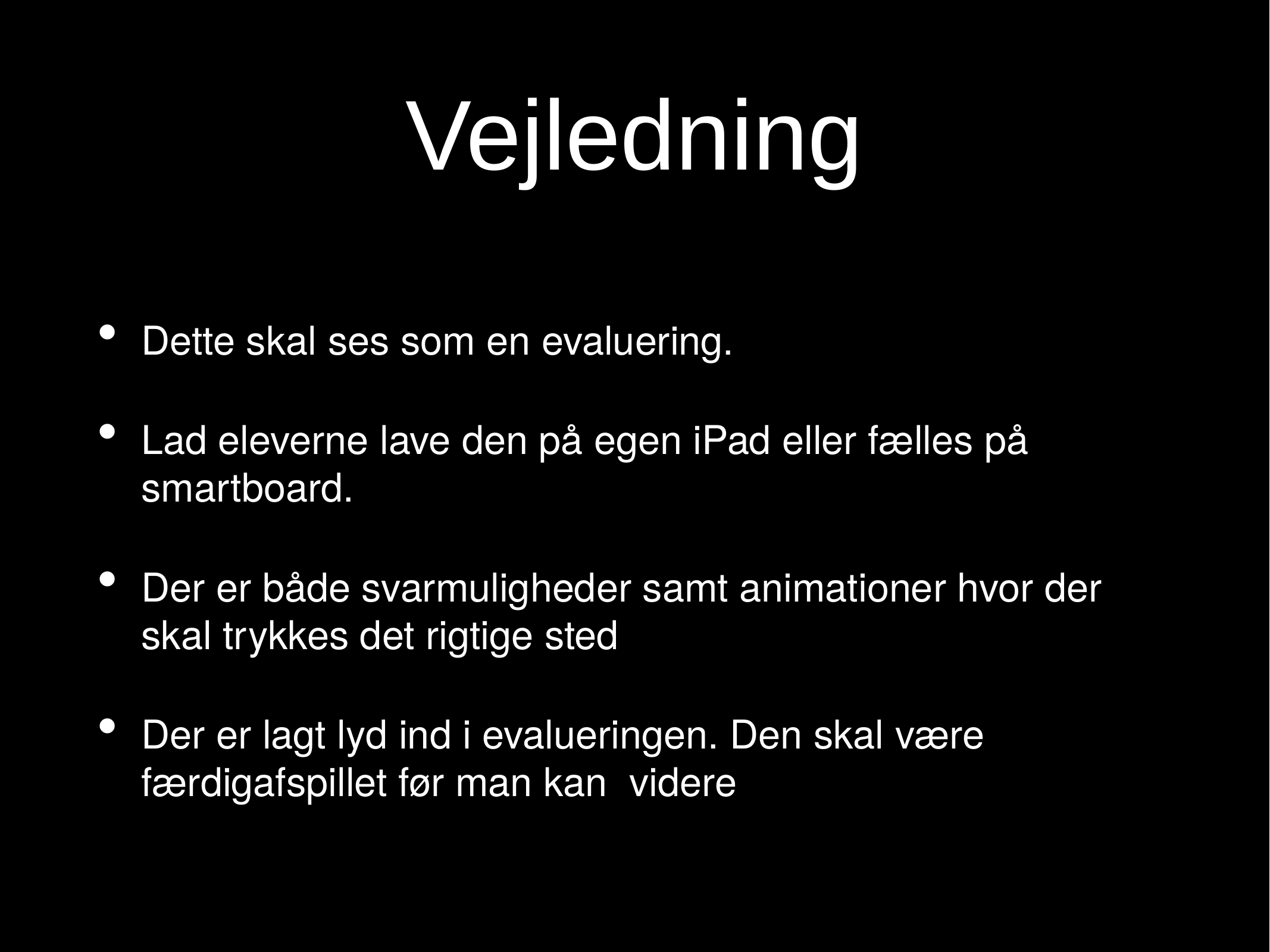

# Vejledning
Dette skal ses som en evaluering.
Lad eleverne lave den på egen iPad eller fælles på smartboard.
Der er både svarmuligheder samt animationer hvor der skal trykkes det rigtige sted
Der er lagt lyd ind i evalueringen. Den skal være færdigafspillet før man kan  videre